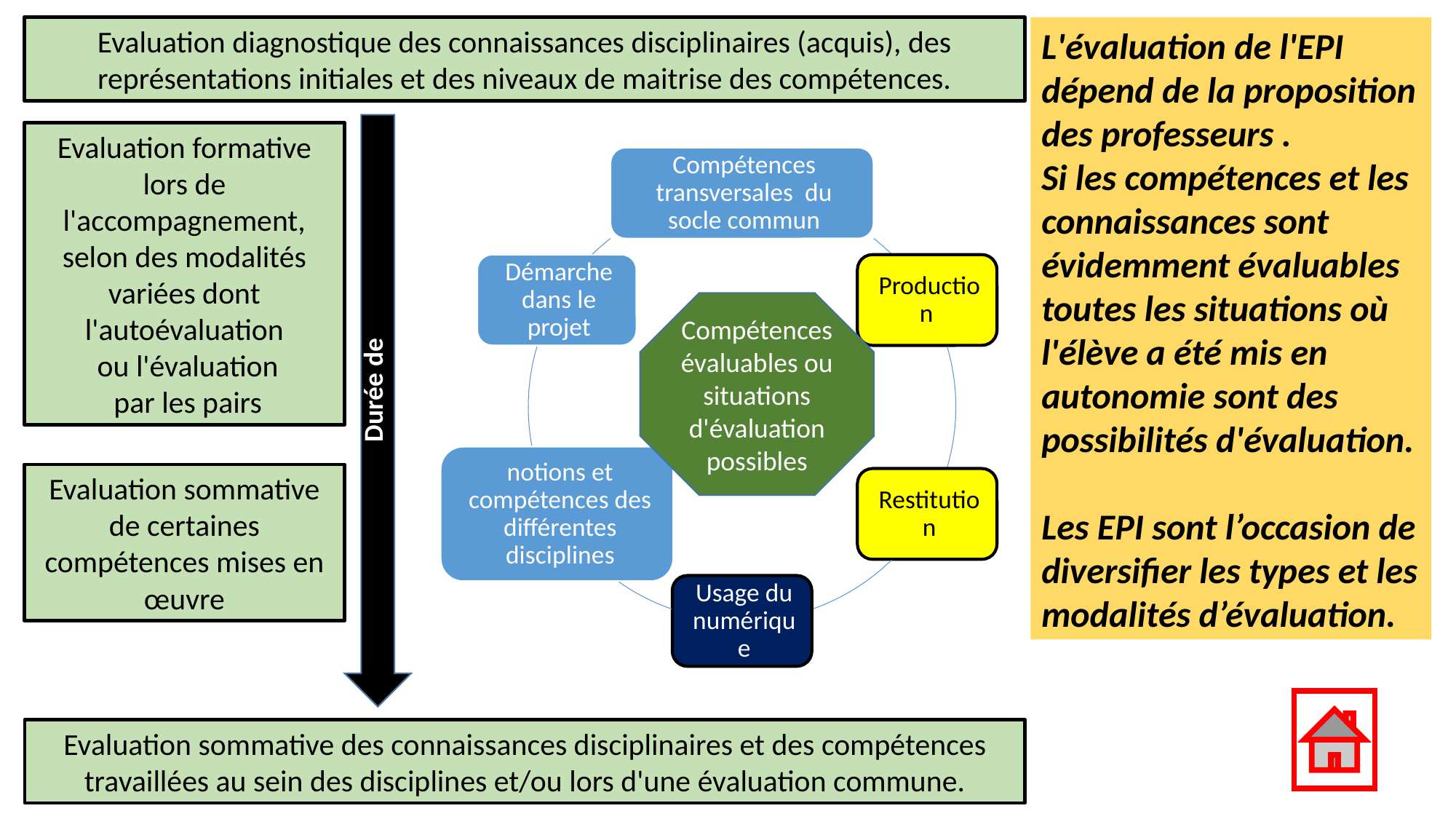

Evaluation diagnostique des connaissances disciplinaires (acquis), des représentations initiales et des niveaux de maitrise des compétences.
L'évaluation de l'EPI dépend de la proposition des professeurs .
Si les compétences et les connaissances sont évidemment évaluables toutes les situations où l'élève a été mis en autonomie sont des possibilités d'évaluation.

Les EPI sont l’occasion de diversifier les types et les modalités d’évaluation.

Evaluation formative lors de l'accompagnement, selon des modalités variées dont l'autoévaluation
 ou l'évaluation
 par les pairs
Compétences transversales  du socle commun
Production
Restitution
Usage du numérique
notions et compétences des différentes disciplines
Démarche dans le projet
Compétences évaluables ou situations d'évaluation possibles
Durée de l'EPI
Evaluation sommative de certaines compétences mises en œuvre

Evaluation sommative des connaissances disciplinaires et des compétences travaillées au sein des disciplines et/ou lors d'une évaluation commune.